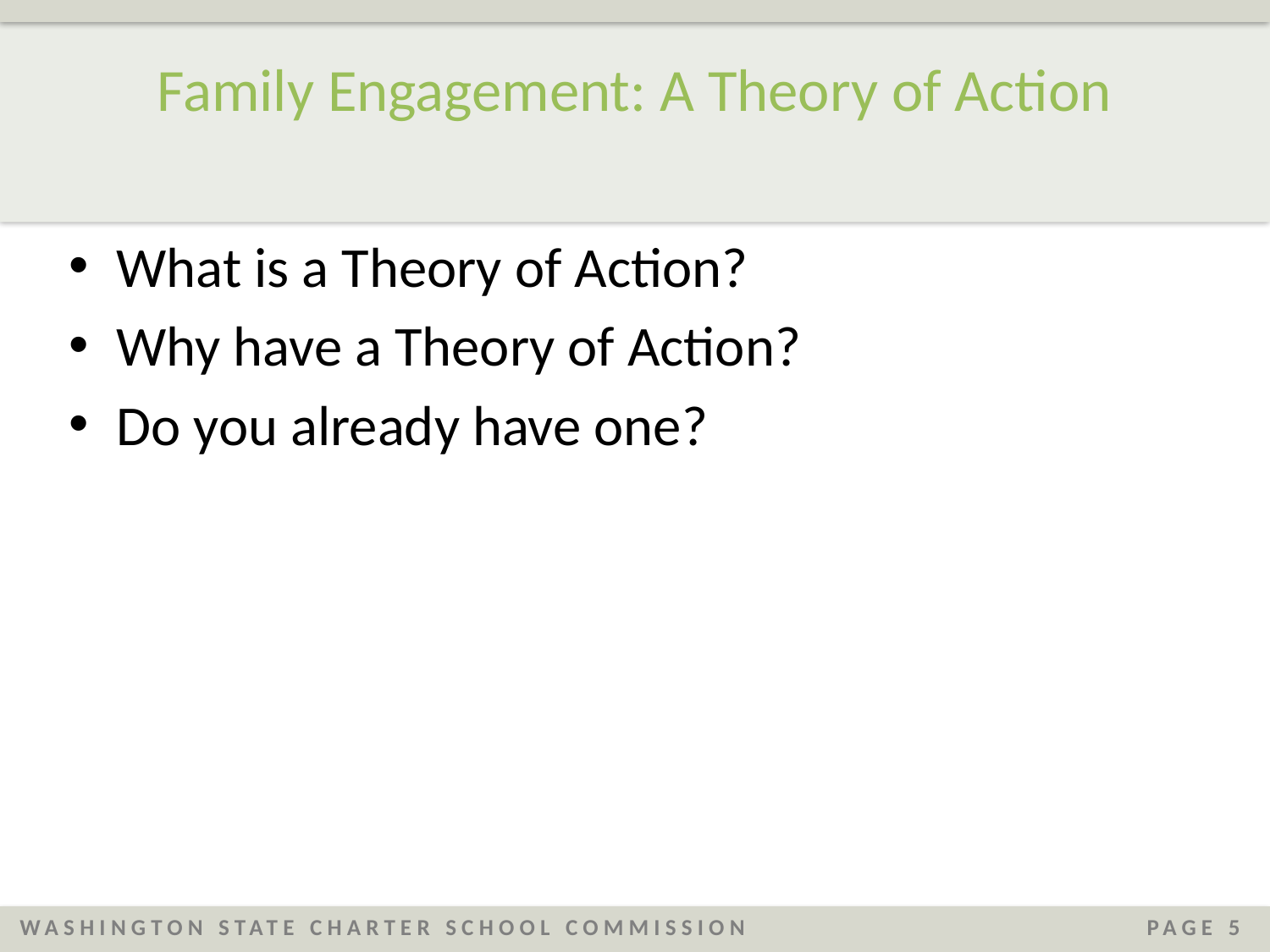

# Family Engagement: A Theory of Action
What is a Theory of Action?
Why have a Theory of Action?
Do you already have one?

WASHINGTON STATE CHARTER SCHOOL COMMISSION
PAGE 5